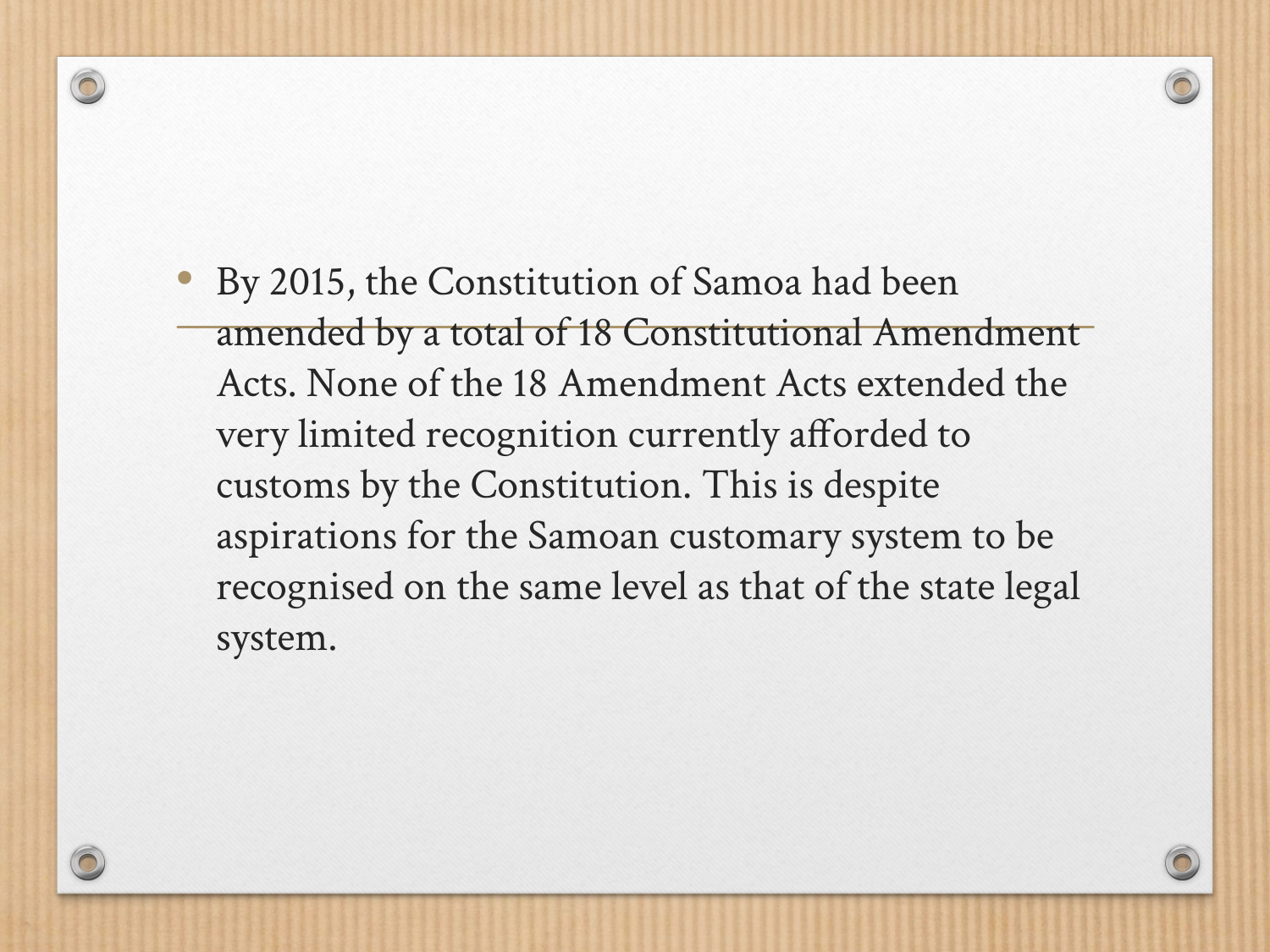

By 2015, the Constitution of Samoa had been amended by a total of 18 Constitutional Amendment Acts. None of the 18 Amendment Acts extended the very limited recognition currently afforded to customs by the Constitution. This is despite aspirations for the Samoan customary system to be recognised on the same level as that of the state legal system.